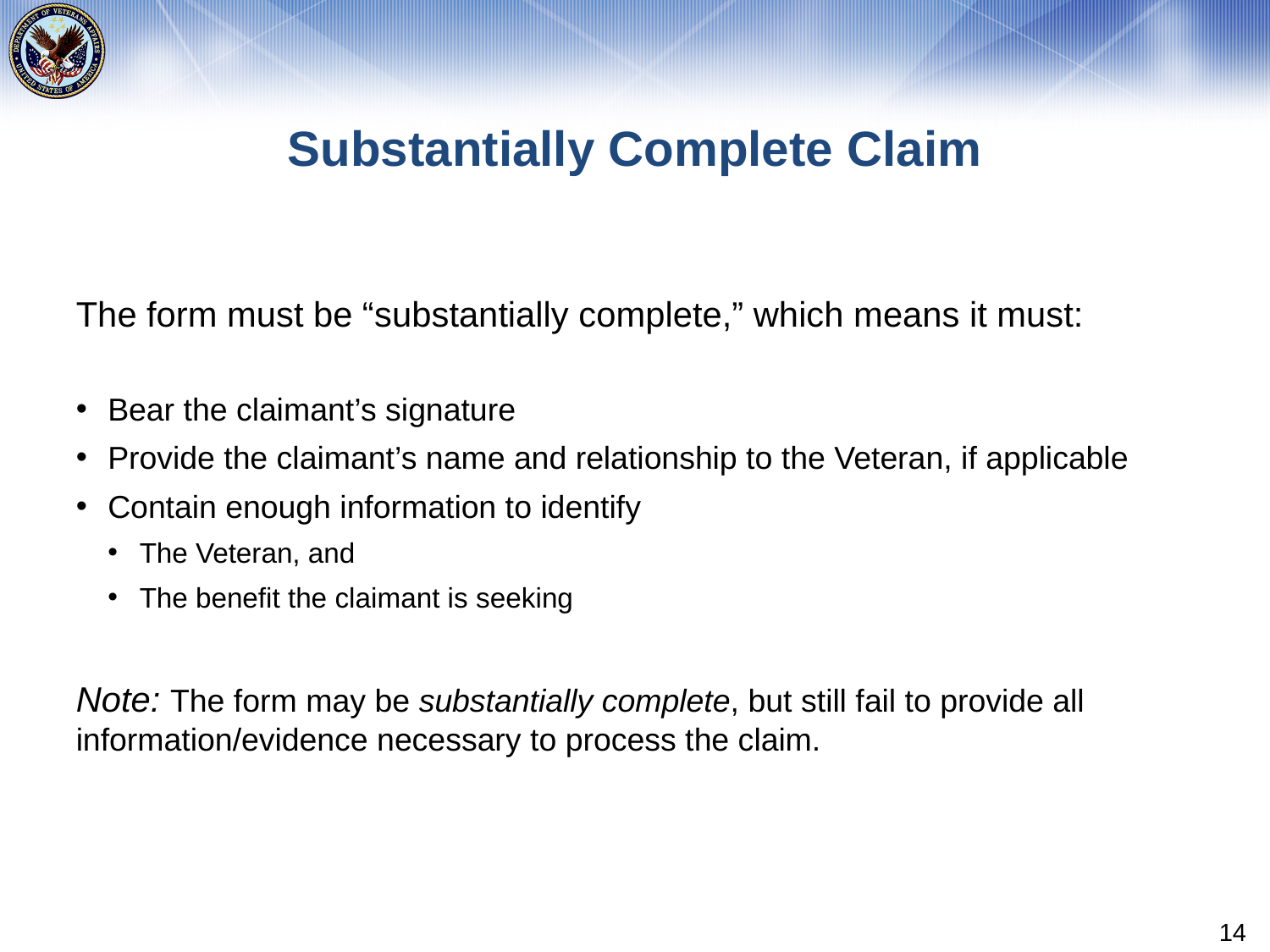

# Substantially Complete Claim
The form must be “substantially complete,” which means it must:

Bear the claimant’s signature
Provide the claimant’s name and relationship to the Veteran, if applicable
Contain enough information to identify
The Veteran, and
The benefit the claimant is seeking

Note: The form may be substantially complete, but still fail to provide all information/evidence necessary to process the claim.
14